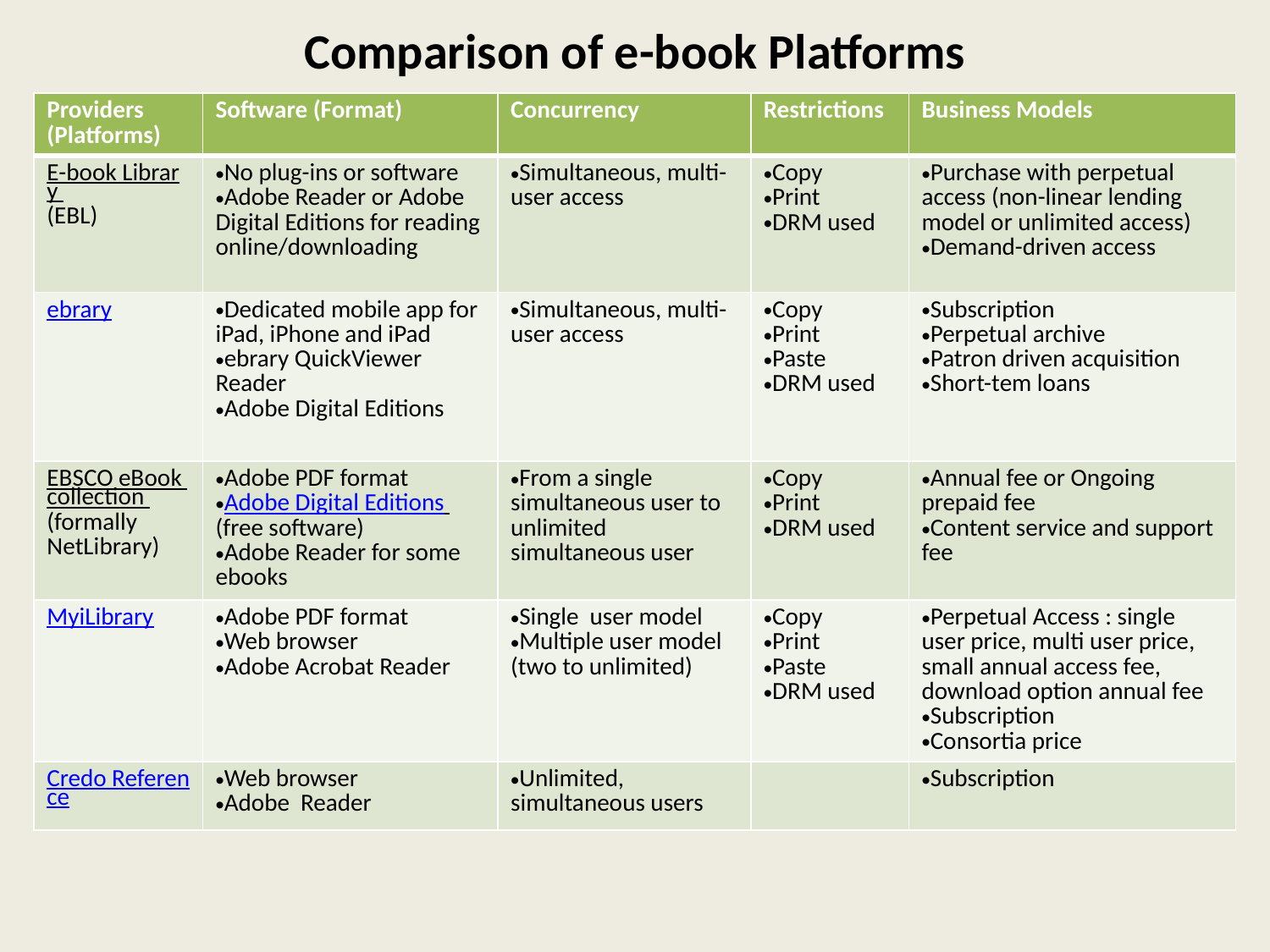

# Comparison of e-book Platforms
| Providers (Platforms) | Software (Format) | Concurrency | Restrictions | Business Models |
| --- | --- | --- | --- | --- |
| E-book Library (EBL) | No plug-ins or software Adobe Reader or Adobe Digital Editions for reading online/downloading | Simultaneous, multi-user access | Copy Print DRM used | Purchase with perpetual access (non-linear lending model or unlimited access) Demand-driven access |
| ebrary | Dedicated mobile app for iPad, iPhone and iPad ebrary QuickViewer Reader Adobe Digital Editions | Simultaneous, multi-user access | Copy Print Paste DRM used | Subscription Perpetual archive Patron driven acquisition Short-tem loans |
| EBSCO eBook collection (formally NetLibrary) | Adobe PDF format Adobe Digital Editions (free software) Adobe Reader for some ebooks | From a single simultaneous user to unlimited simultaneous user | Copy Print DRM used | Annual fee or Ongoing prepaid fee Content service and support fee |
| MyiLibrary | Adobe PDF format Web browser Adobe Acrobat Reader | Single user model Multiple user model (two to unlimited) | Copy Print Paste DRM used | Perpetual Access : single user price, multi user price, small annual access fee, download option annual fee Subscription Consortia price |
| Credo Reference | Web browser Adobe Reader | Unlimited, simultaneous users |  | Subscription |